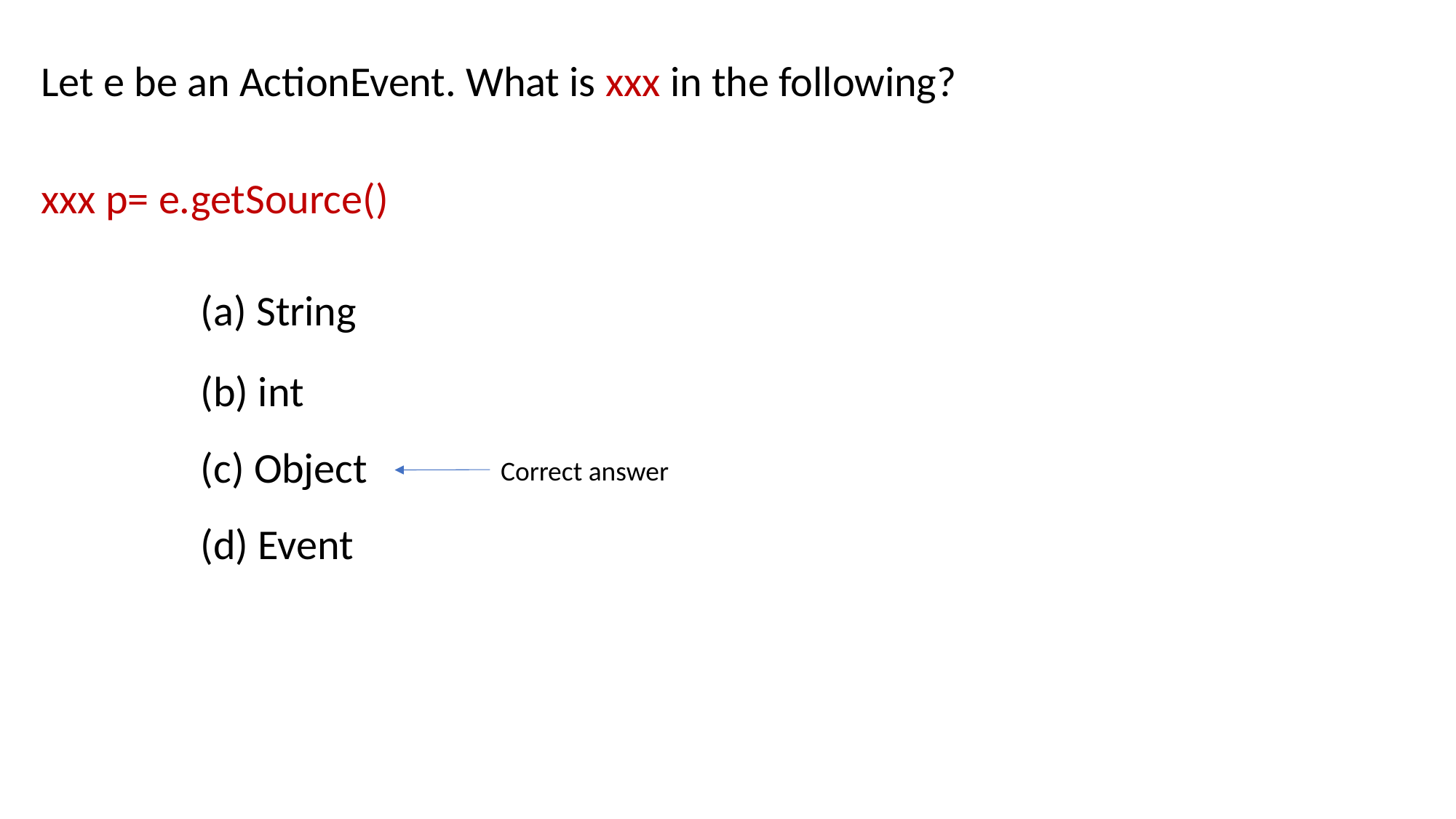

Let e be an ActionEvent. What is xxx in the following?
xxx p= e.getSource()
(a) String

(b) int

(c) Object

Correct answer
(d) Event